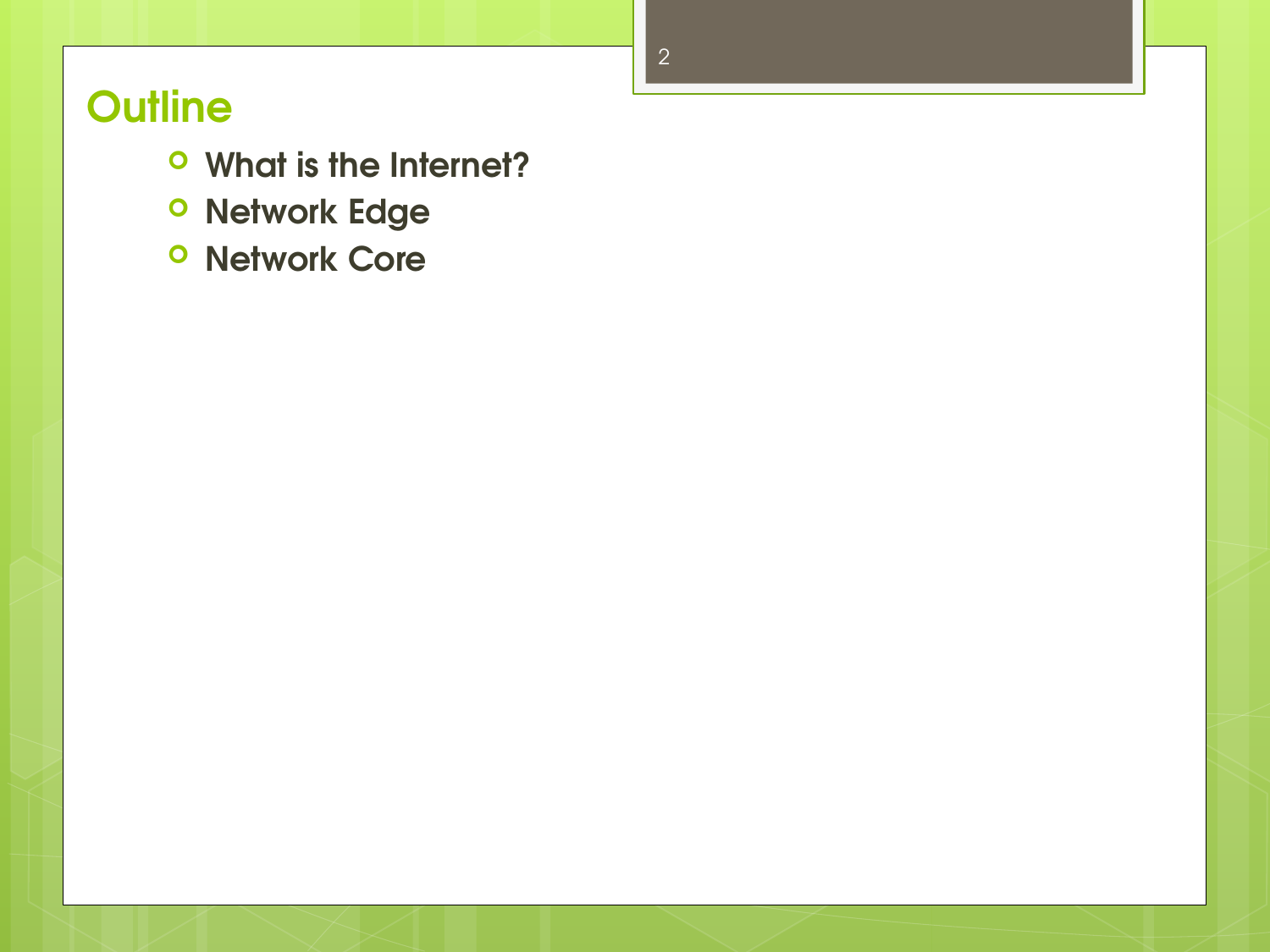

2
# Outline
What is the Internet?
Network Edge
Network Core